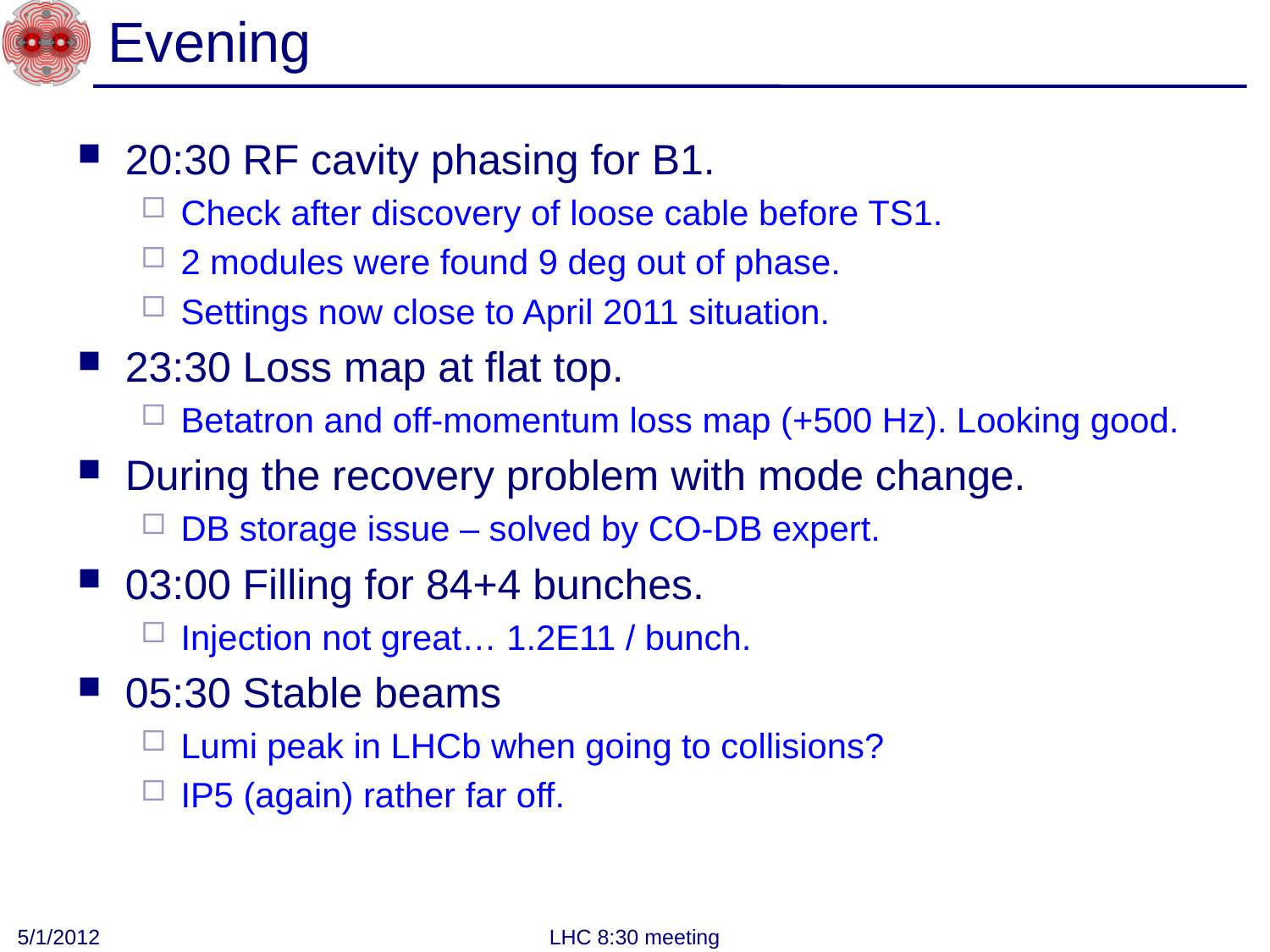

# Evening
20:30 RF cavity phasing for B1.
Check after discovery of loose cable before TS1.
2 modules were found 9 deg out of phase.
Settings now close to April 2011 situation.
23:30 Loss map at flat top.
Betatron and off-momentum loss map (+500 Hz). Looking good.
During the recovery problem with mode change.
DB storage issue – solved by CO-DB expert.
03:00 Filling for 84+4 bunches.
Injection not great… 1.2E11 / bunch.
05:30 Stable beams
Lumi peak in LHCb when going to collisions?
IP5 (again) rather far off.
5/1/2012
LHC 8:30 meeting